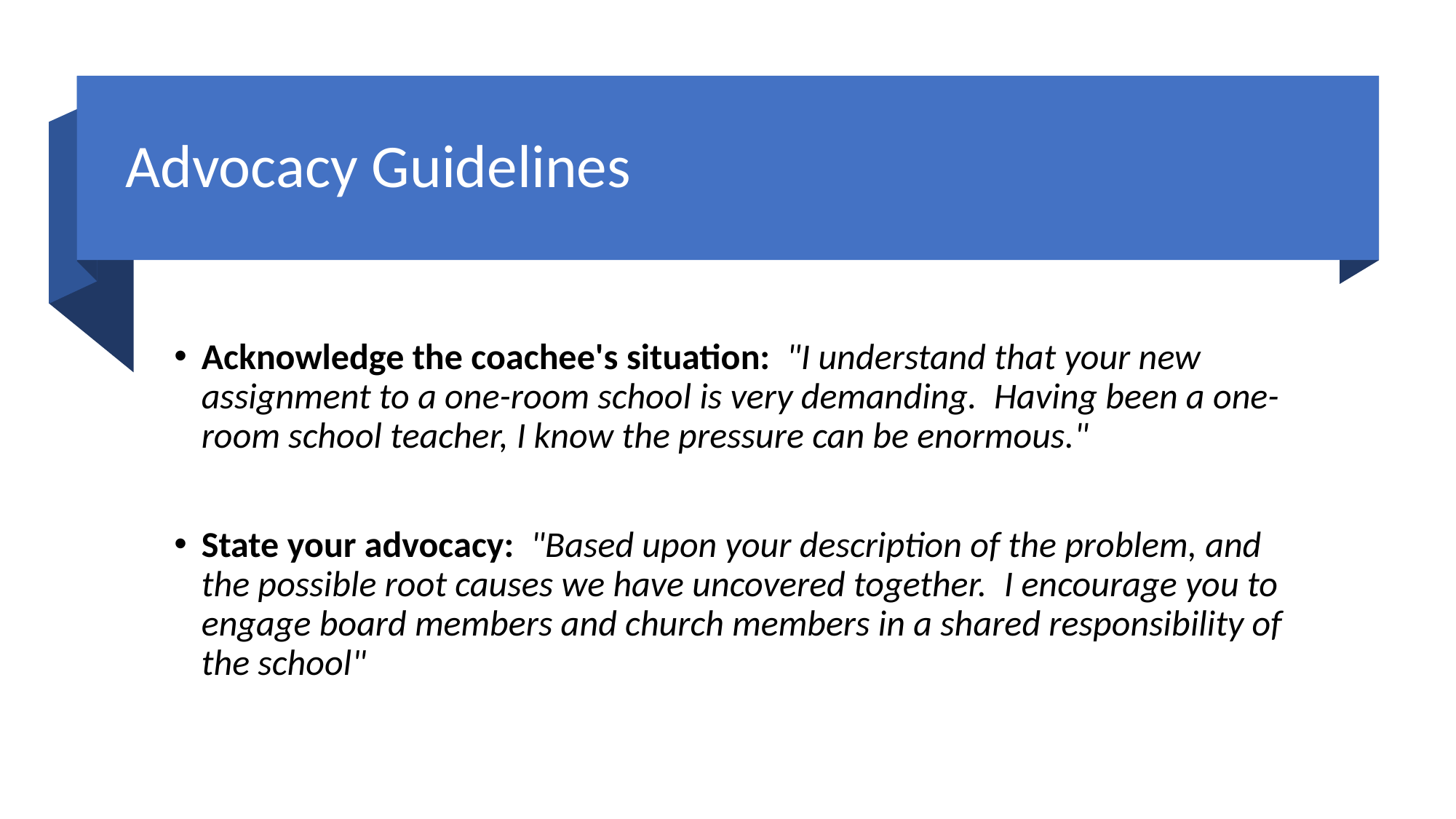

# Advocacy Guidelines

Acknowledge the coachee's situation:  "I understand that your new assignment to a one-room school is very demanding.  Having been a one-room school teacher, I know the pressure can be enormous."

State your advocacy:  "Based upon your description of the problem, and the possible root causes we have uncovered together.  I encourage you to engage board members and church members in a shared responsibility of the school"